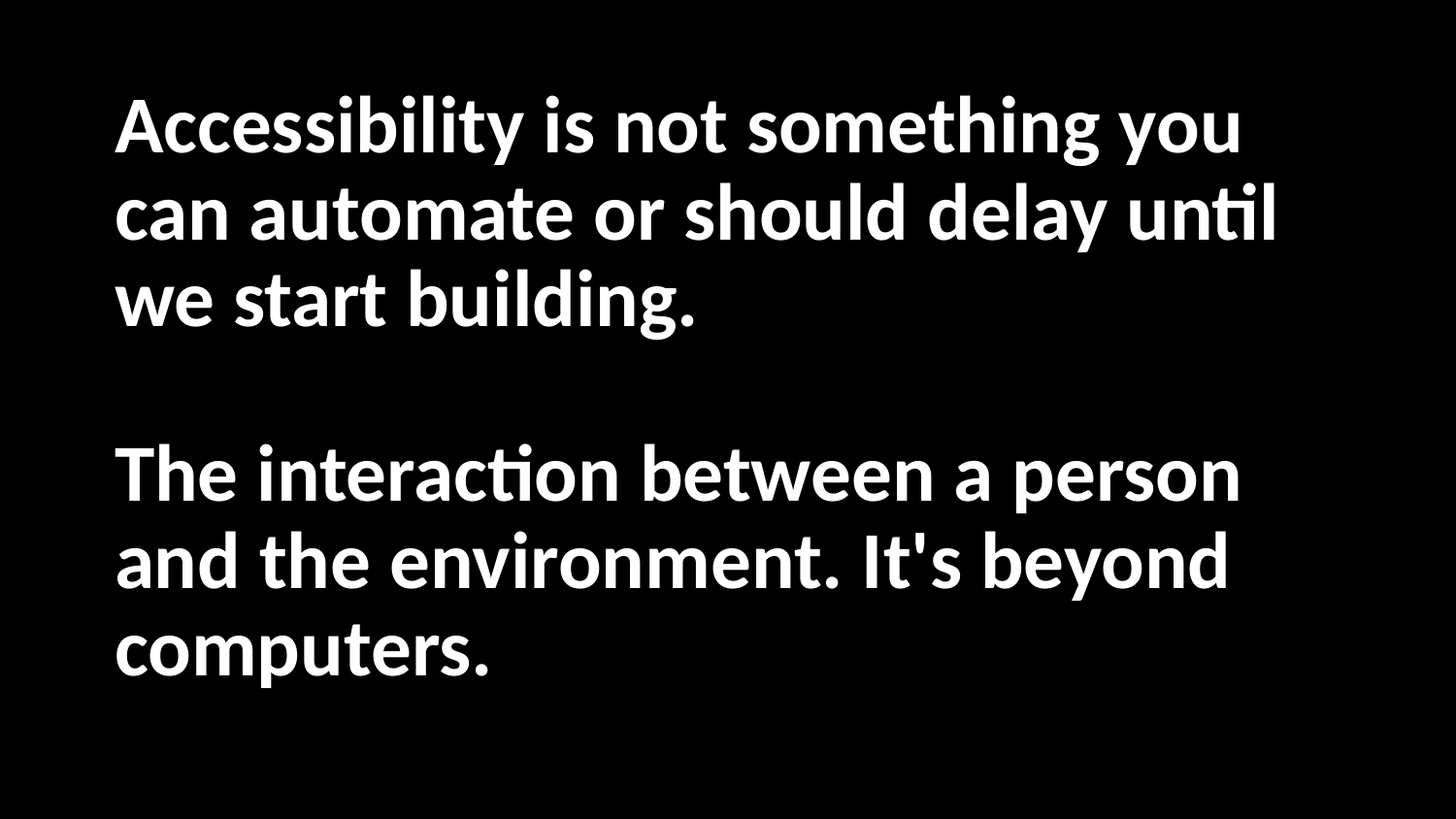

# Accessibility is not something you can automate or should delay until we start building. The interaction between a person and the environment. It's beyond computers.